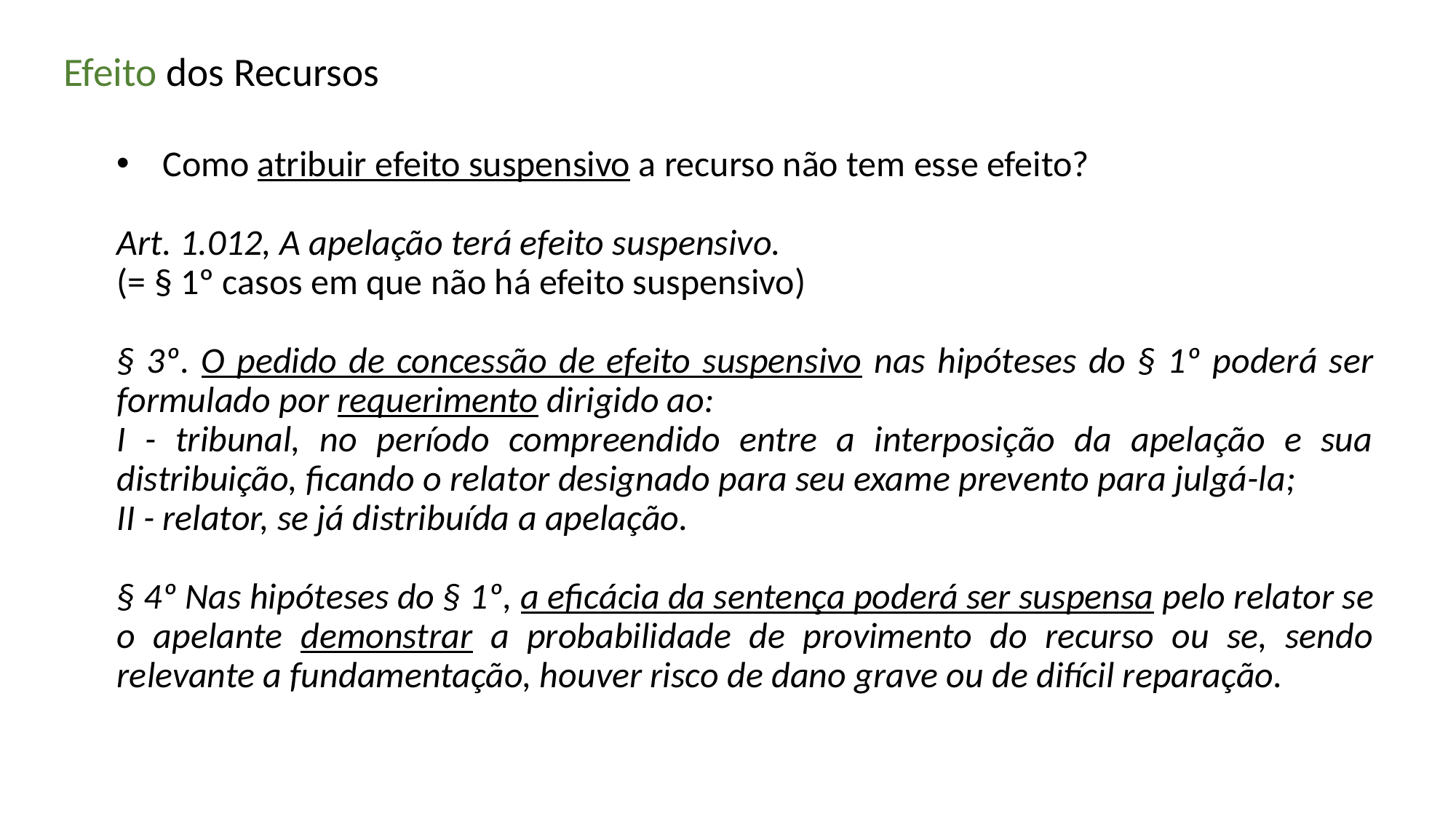

# Efeito dos Recursos
Como atribuir efeito suspensivo a recurso não tem esse efeito?

Art. 1.012, A apelação terá efeito suspensivo.
(= § 1º casos em que não há efeito suspensivo)

§ 3º. O pedido de concessão de efeito suspensivo nas hipóteses do § 1º poderá ser formulado por requerimento dirigido ao:
I - tribunal, no período compreendido entre a interposição da apelação e sua distribuição, ficando o relator designado para seu exame prevento para julgá-la;
II - relator, se já distribuída a apelação.

§ 4º Nas hipóteses do § 1º, a eficácia da sentença poderá ser suspensa pelo relator se o apelante demonstrar a probabilidade de provimento do recurso ou se, sendo relevante a fundamentação, houver risco de dano grave ou de difícil reparação.